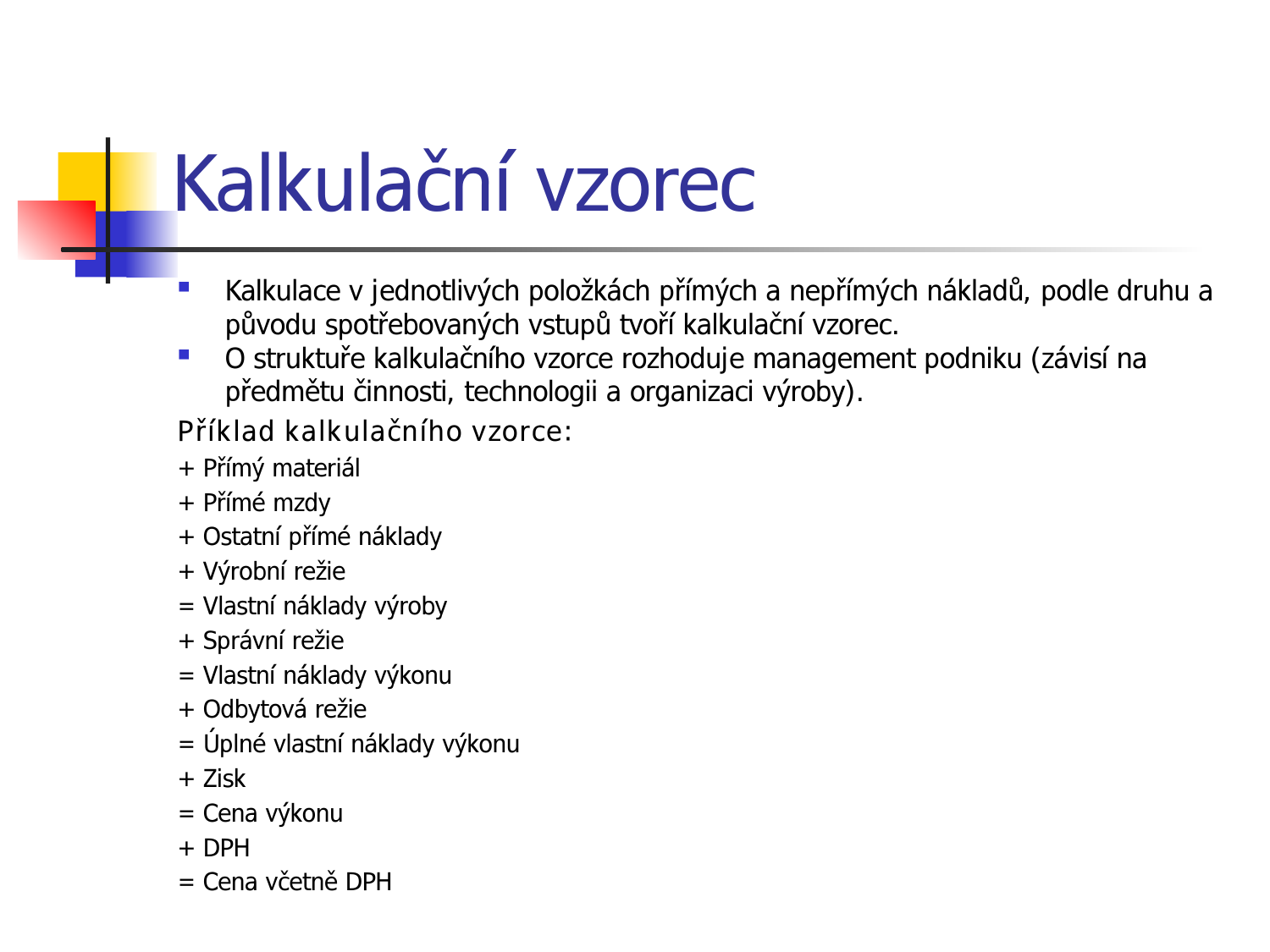

# Kalkulační vzorec
Kalkulace v jednotlivých položkách přímých a nepřímých nákladů, podle druhu a původu spotřebovaných vstupů tvoří kalkulační vzorec.
O struktuře kalkulačního vzorce rozhoduje management podniku (závisí na předmětu činnosti, technologii a organizaci výroby).
Příklad kalkulačního vzorce:
+ Přímý materiál
+ Přímé mzdy
+ Ostatní přímé náklady
+ Výrobní režie
= Vlastní náklady výroby
+ Správní režie
= Vlastní náklady výkonu
+ Odbytová režie
= Úplné vlastní náklady výkonu
+ Zisk
= Cena výkonu
+ DPH
= Cena včetně DPH